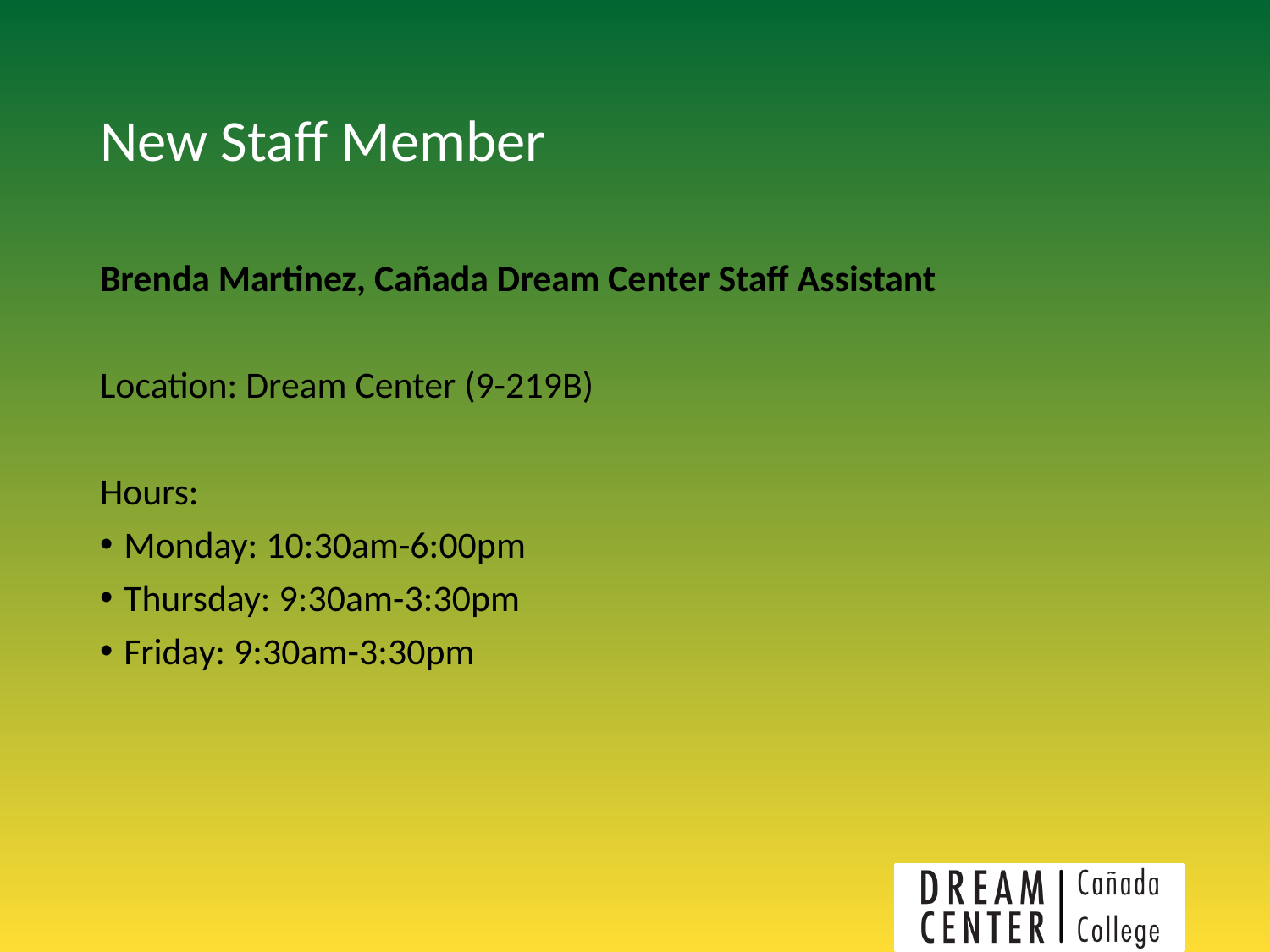

# New Staff Member
Brenda Martinez, Cañada Dream Center Staff Assistant

Location: Dream Center (9-219B)

Hours:
Monday: 10:30am-6:00pm
Thursday: 9:30am-3:30pm
Friday: 9:30am-3:30pm